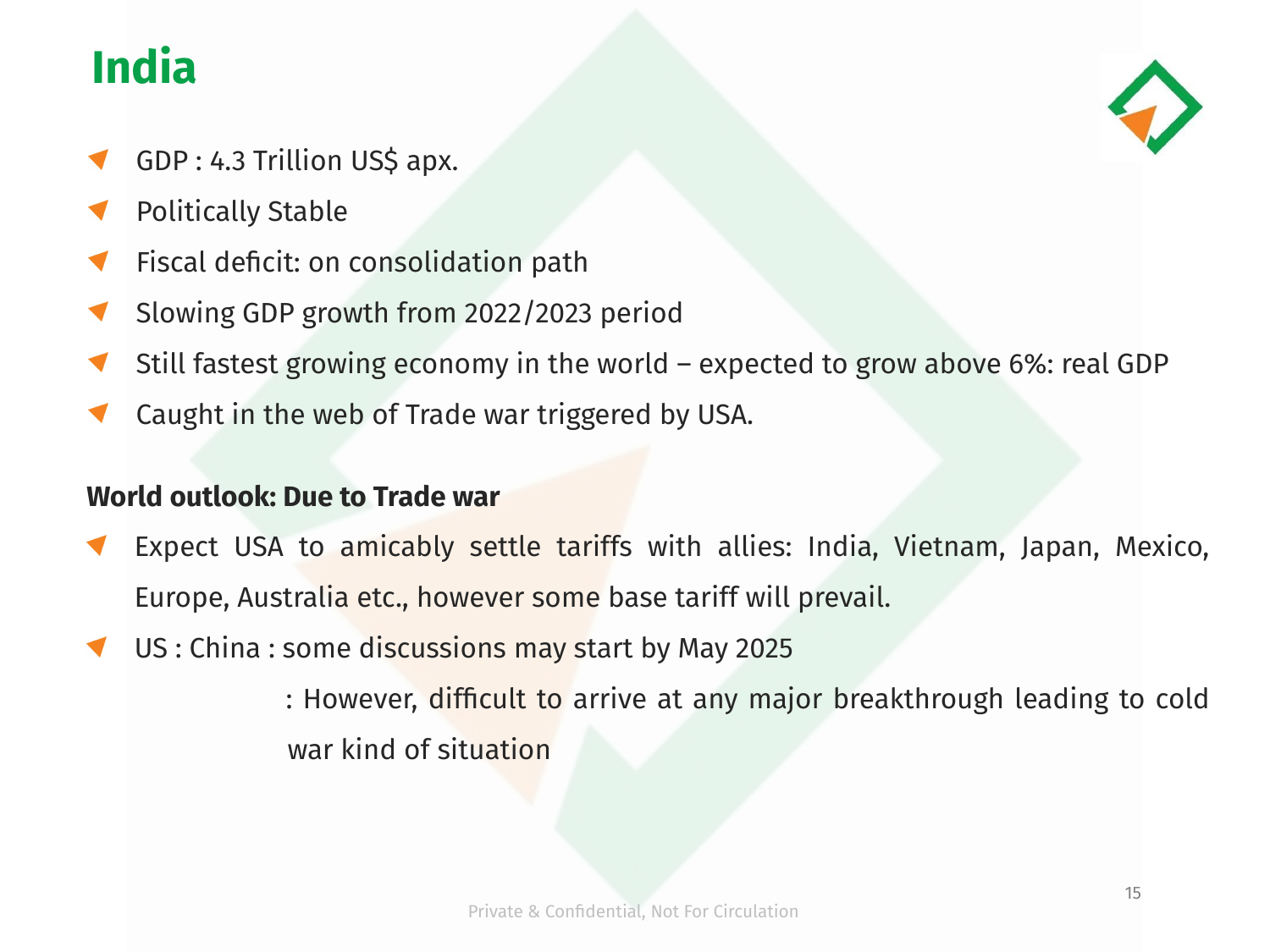

India
GDP : 4.3 Trillion US$ apx.
Politically Stable
Fiscal deficit: on consolidation path
Slowing GDP growth from 2022/2023 period
Still fastest growing economy in the world – expected to grow above 6%: real GDP
Caught in the web of Trade war triggered by USA.
World outlook: Due to Trade war
Expect USA to amicably settle tariffs with allies: India, Vietnam, Japan, Mexico, Europe, Australia etc., however some base tariff will prevail.
US : China : some discussions may start by May 2025
	       : However, difficult to arrive at any major breakthrough leading to cold 	          war kind of situation
15
Private & Confidential, Not For Circulation